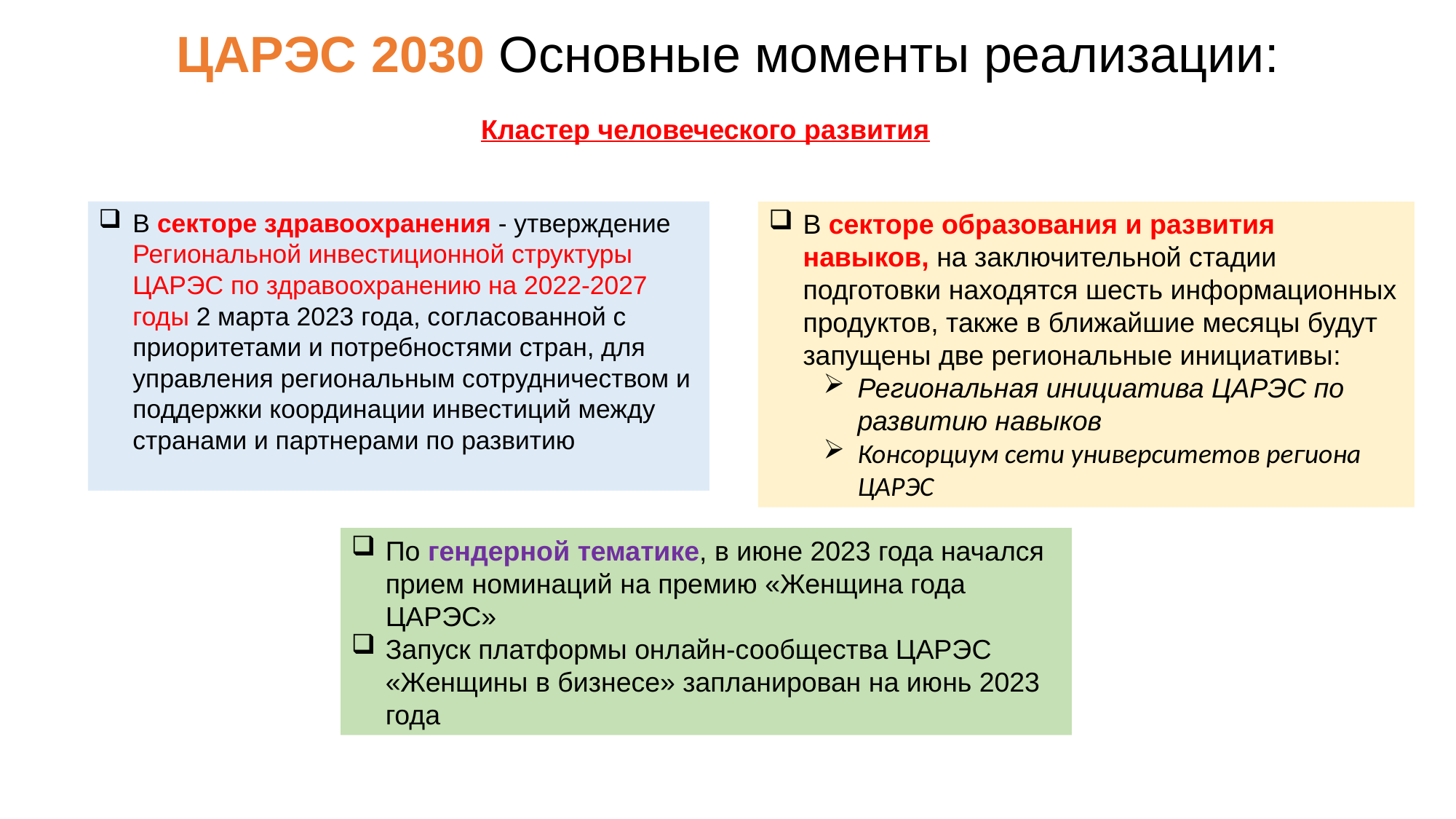

# ЦАРЭС 2030 Основные моменты реализации:
Кластер человеческого развития
В секторе здравоохранения - утверждение Региональной инвестиционной структуры ЦАРЭС по здравоохранению на 2022-2027 годы 2 марта 2023 года, согласованной с приоритетами и потребностями стран, для управления региональным сотрудничеством и поддержки координации инвестиций между странами и партнерами по развитию

В секторе образования и развития навыков, на заключительной стадии подготовки находятся шесть информационных продуктов, также в ближайшие месяцы будут запущены две региональные инициативы:
Региональная инициатива ЦАРЭС по развитию навыков
Консорциум сети университетов региона ЦАРЭС
По гендерной тематике, в июне 2023 года начался прием номинаций на премию «Женщина года ЦАРЭС»
Запуск платформы онлайн-сообщества ЦАРЭС «Женщины в бизнесе» запланирован на июнь 2023 года